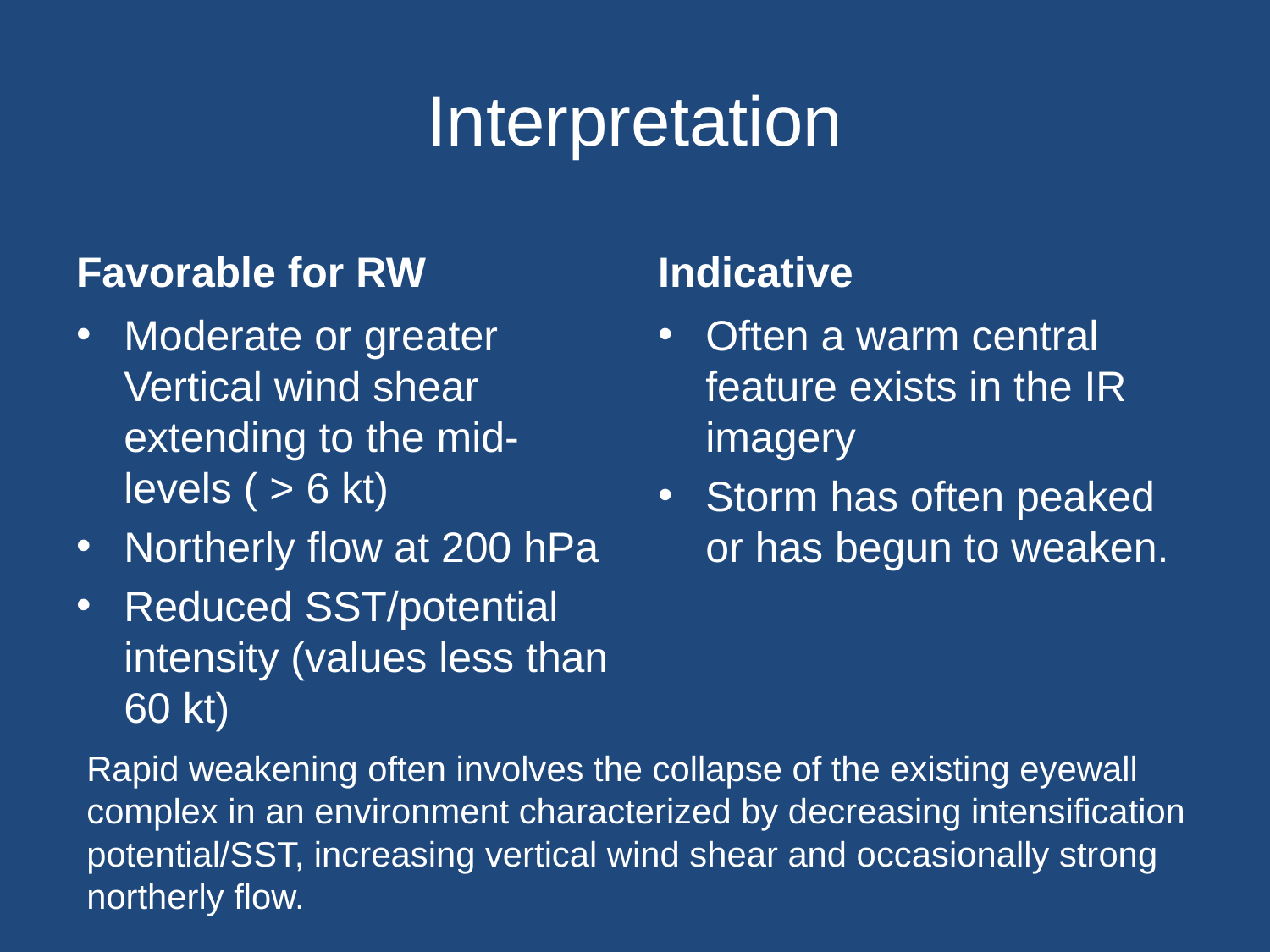

# Interpretation
Favorable for RW
Indicative
Moderate or greater Vertical wind shear extending to the mid-levels ( > 6 kt)
Northerly flow at 200 hPa
Reduced SST/potential intensity (values less than 60 kt)

Often a warm central feature exists in the IR imagery
Storm has often peaked or has begun to weaken.
Rapid weakening often involves the collapse of the existing eyewall complex in an environment characterized by decreasing intensification potential/SST, increasing vertical wind shear and occasionally strong northerly flow.